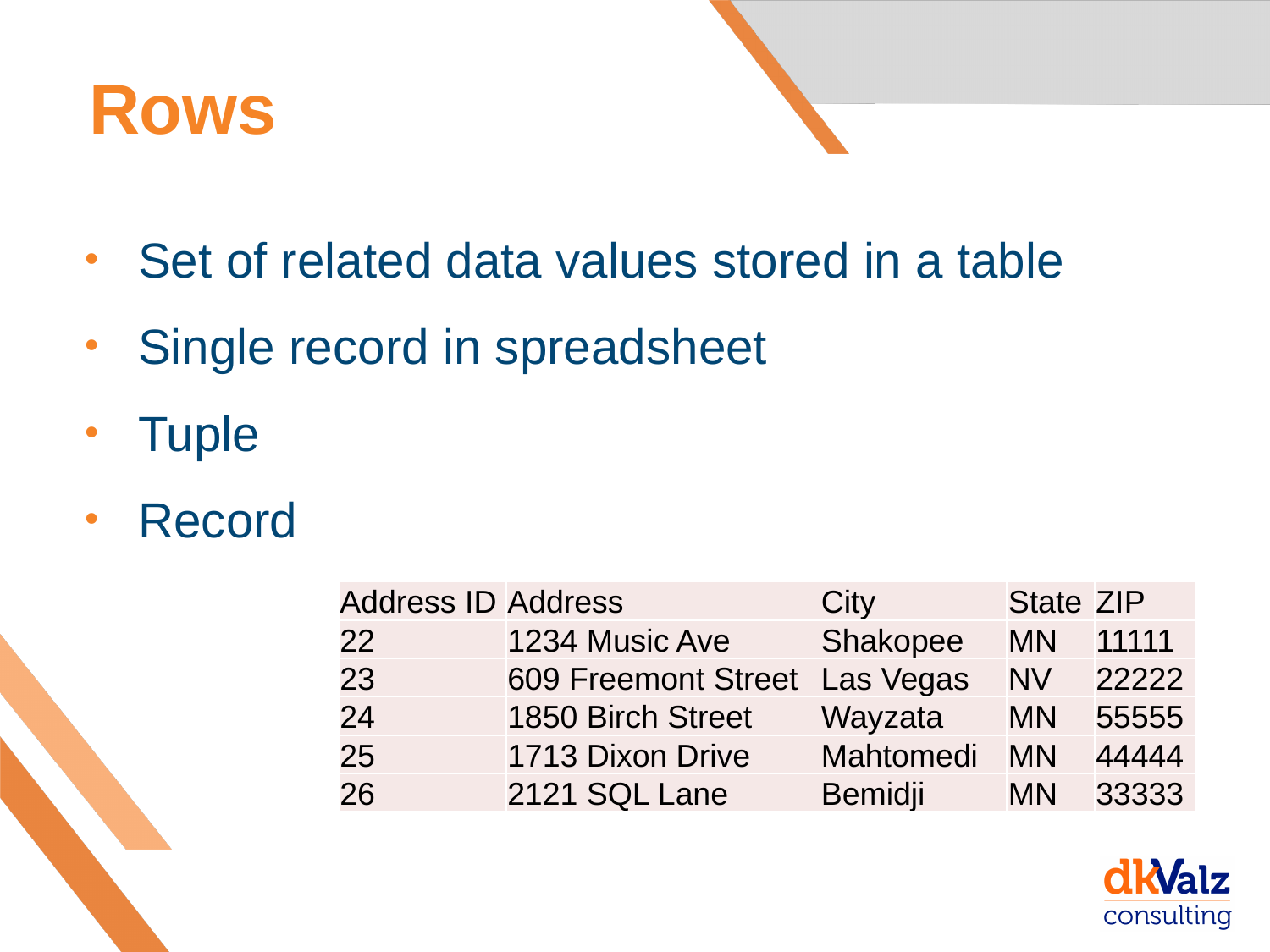

# Rows
Set of related data values stored in a table
Single record in spreadsheet
Tuple
Record
| Address ID | Address | City | State | ZIP |
| --- | --- | --- | --- | --- |
| 22 | 1234 Music Ave | Shakopee | MN | 11111 |
| 23 | 609 Freemont Street | Las Vegas | NV | 22222 |
| 24 | 1850 Birch Street | Wayzata | MN | 55555 |
| 25 | 1713 Dixon Drive | Mahtomedi | MN | 44444 |
| 26 | 2121 SQL Lane | Bemidji | MN | 33333 |